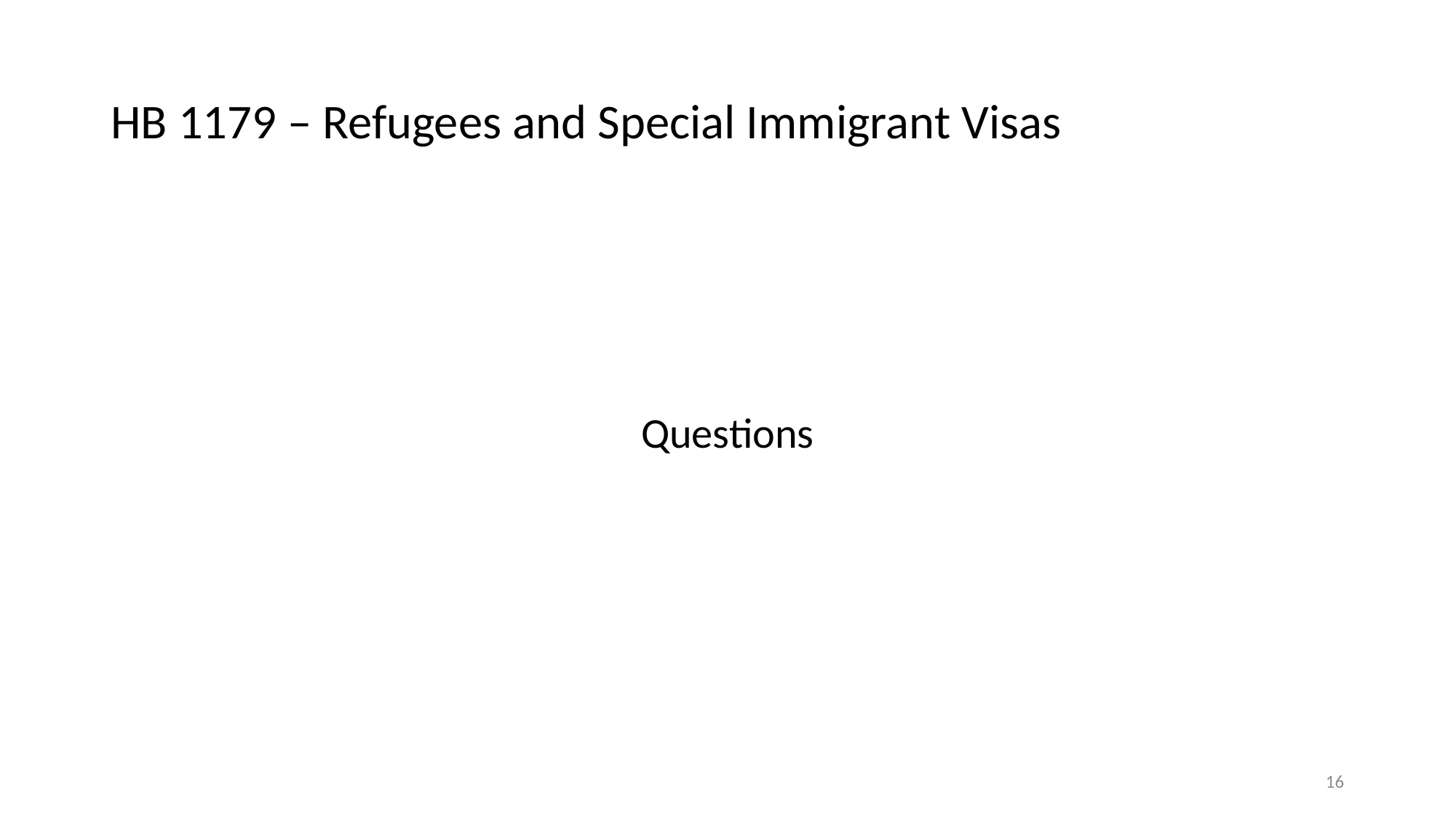

# HB 1179 – Refugees and Special Immigrant Visas

Questions
16